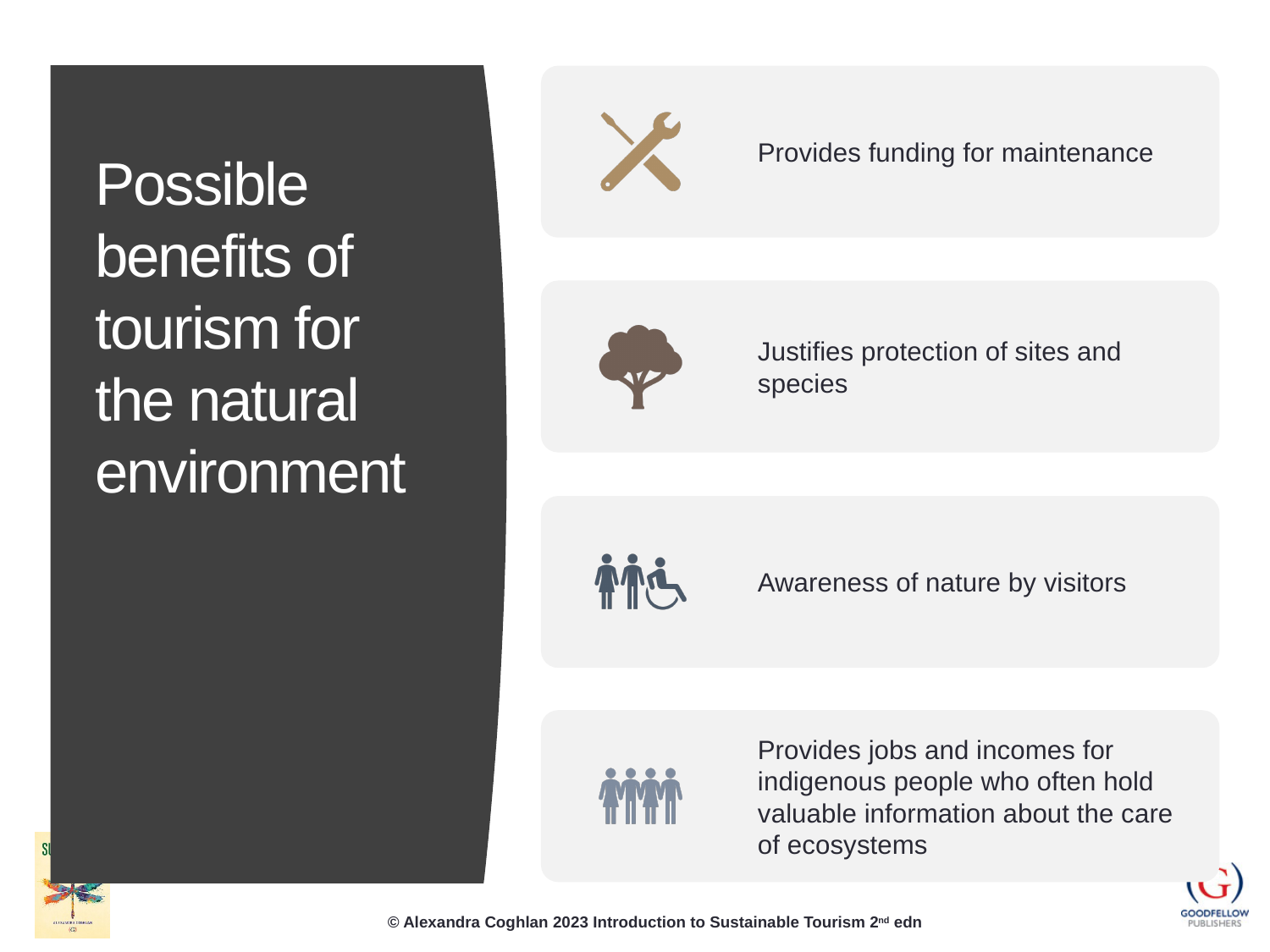

Provides funding for maintenance
Justifies protection of sites and species
Awareness of nature by visitors
Provides jobs and incomes for indigenous people who often hold valuable information about the care of ecosystems

# Possible benefits of tourism for the natural environment